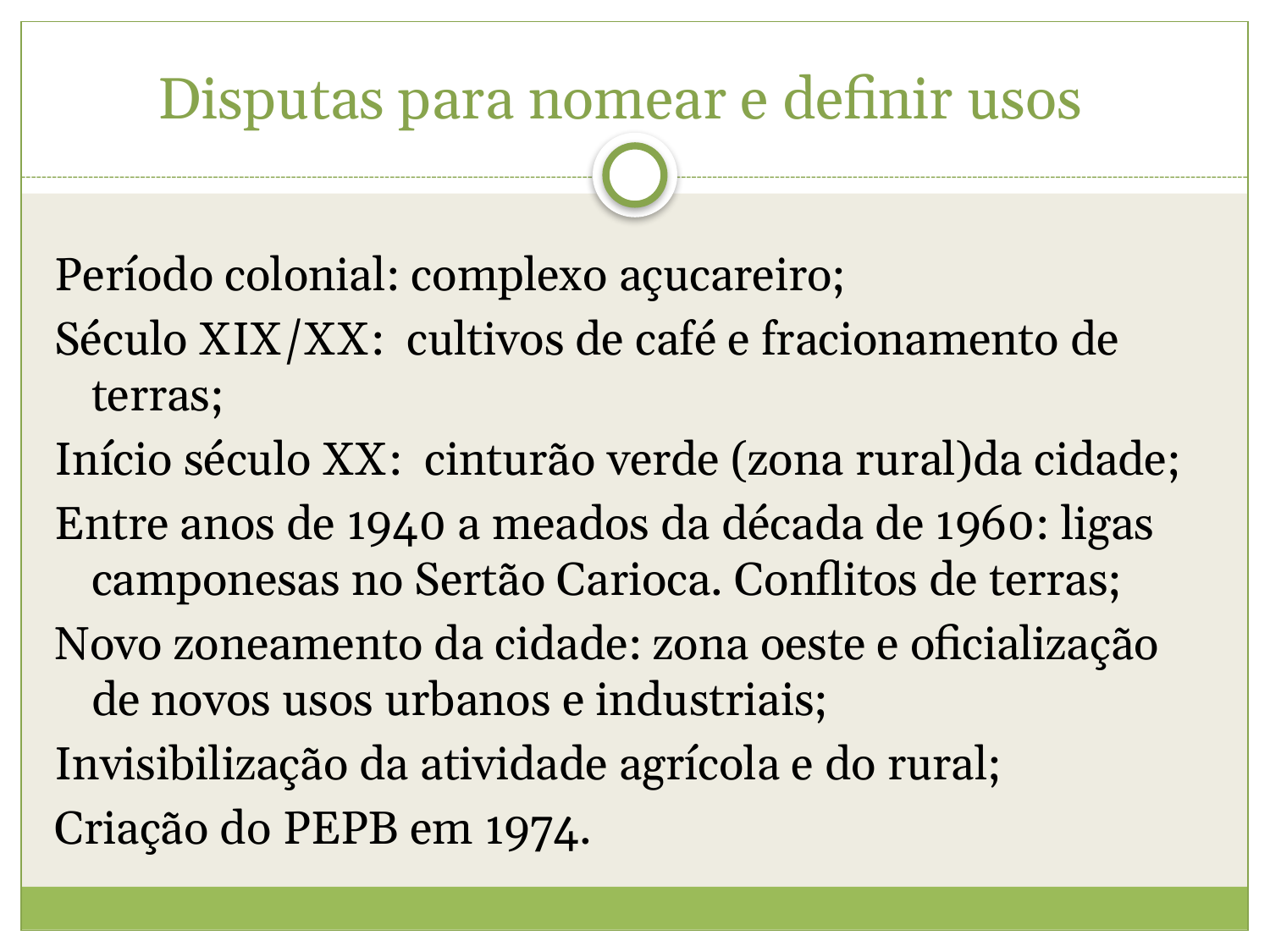

# Disputas para nomear e definir usos
Período colonial: complexo açucareiro;
Século XIX/XX:  cultivos de café e fracionamento de terras;
Início século XX:  cinturão verde (zona rural)da cidade;
Entre anos de 1940 a meados da década de 1960: ligas camponesas no Sertão Carioca. Conflitos de terras;
Novo zoneamento da cidade: zona oeste e oficialização de novos usos urbanos e industriais;
Invisibilização da atividade agrícola e do rural;
Criação do PEPB em 1974.